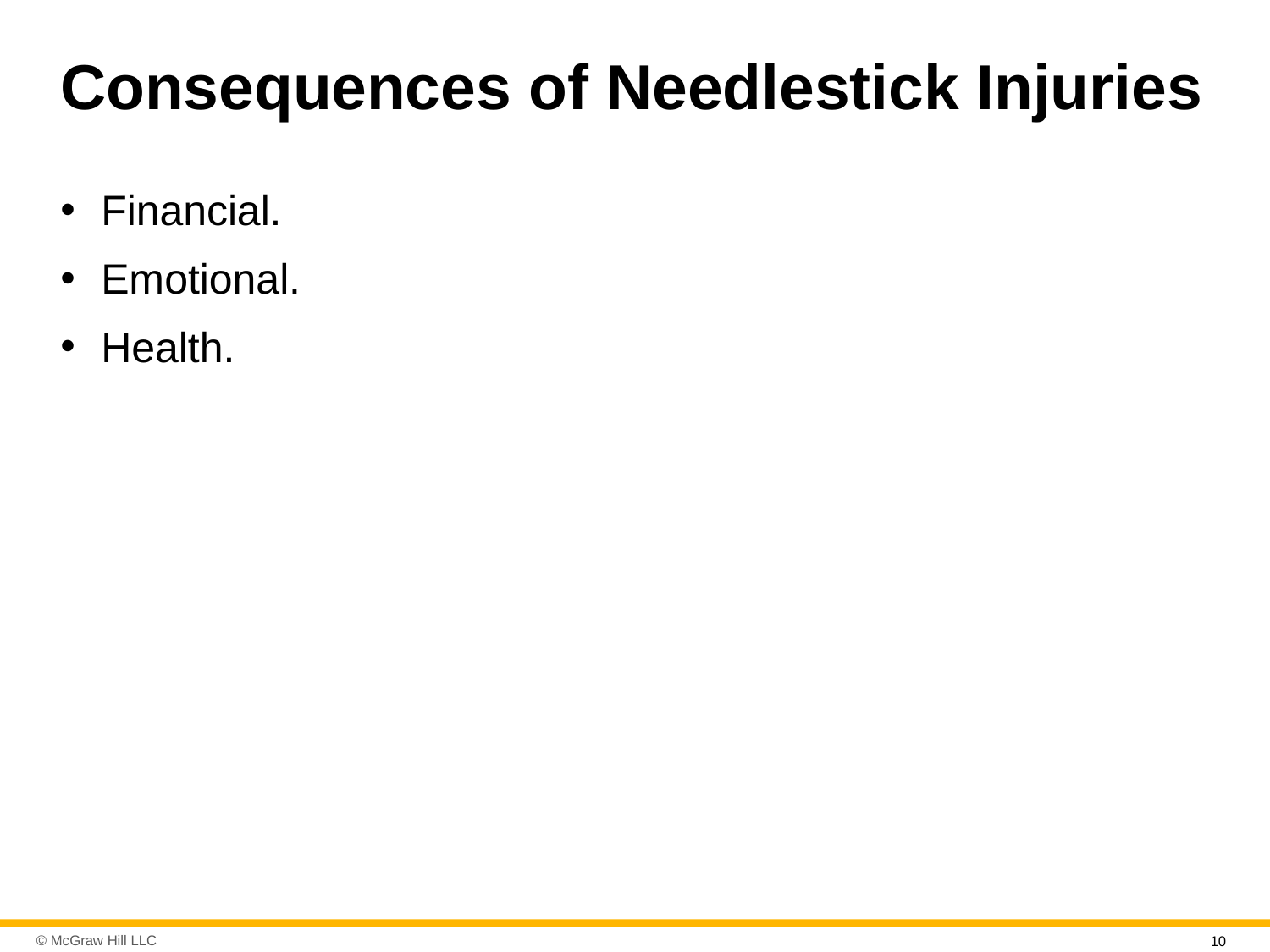

# Consequences of Needlestick Injuries
Financial.
Emotional.
Health.
10